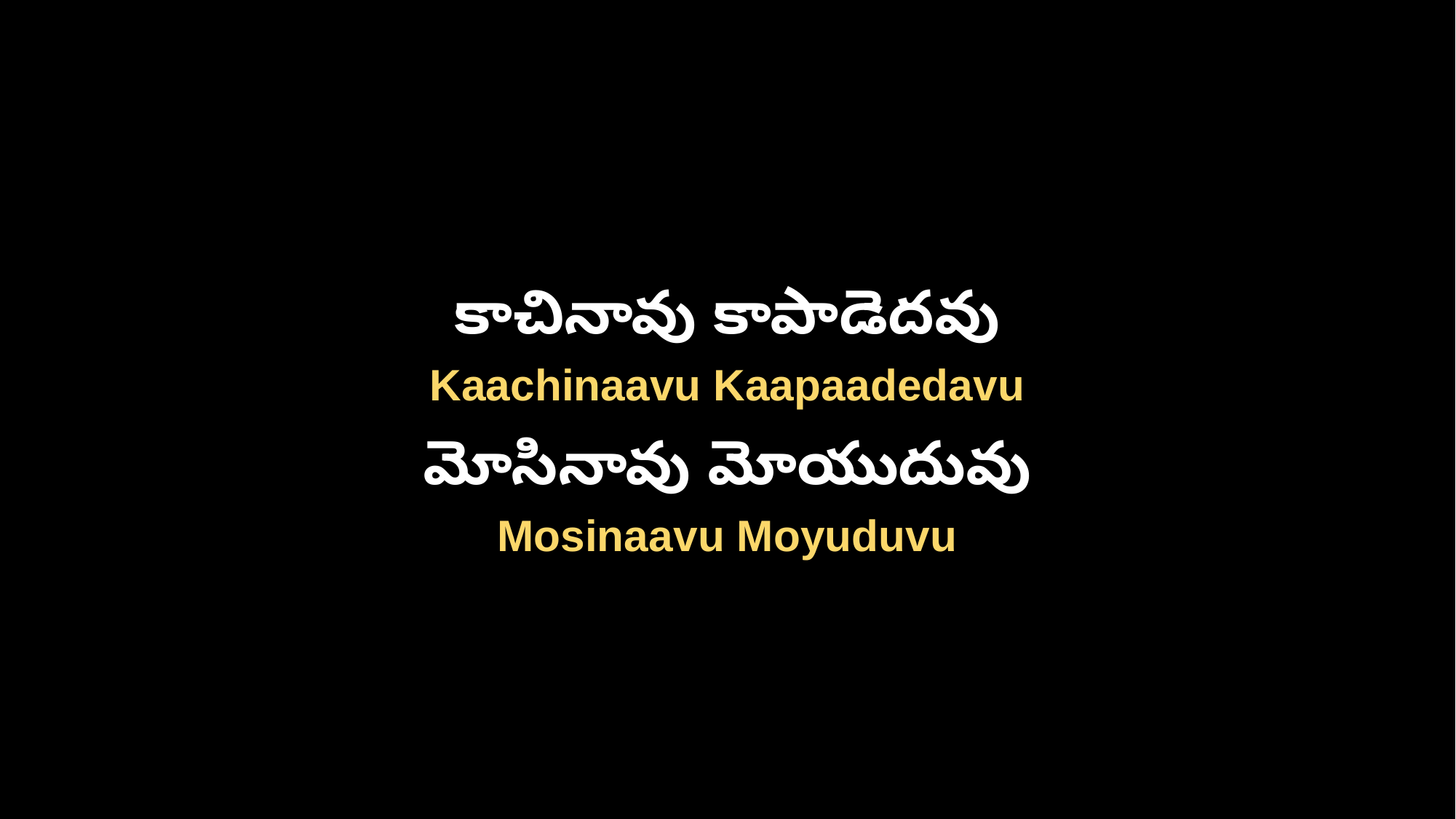

కాచినావు కాపాడెదవు
Kaachinaavu Kaapaadedavu
మోసినావు మోయుదువు
Mosinaavu Moyuduvu